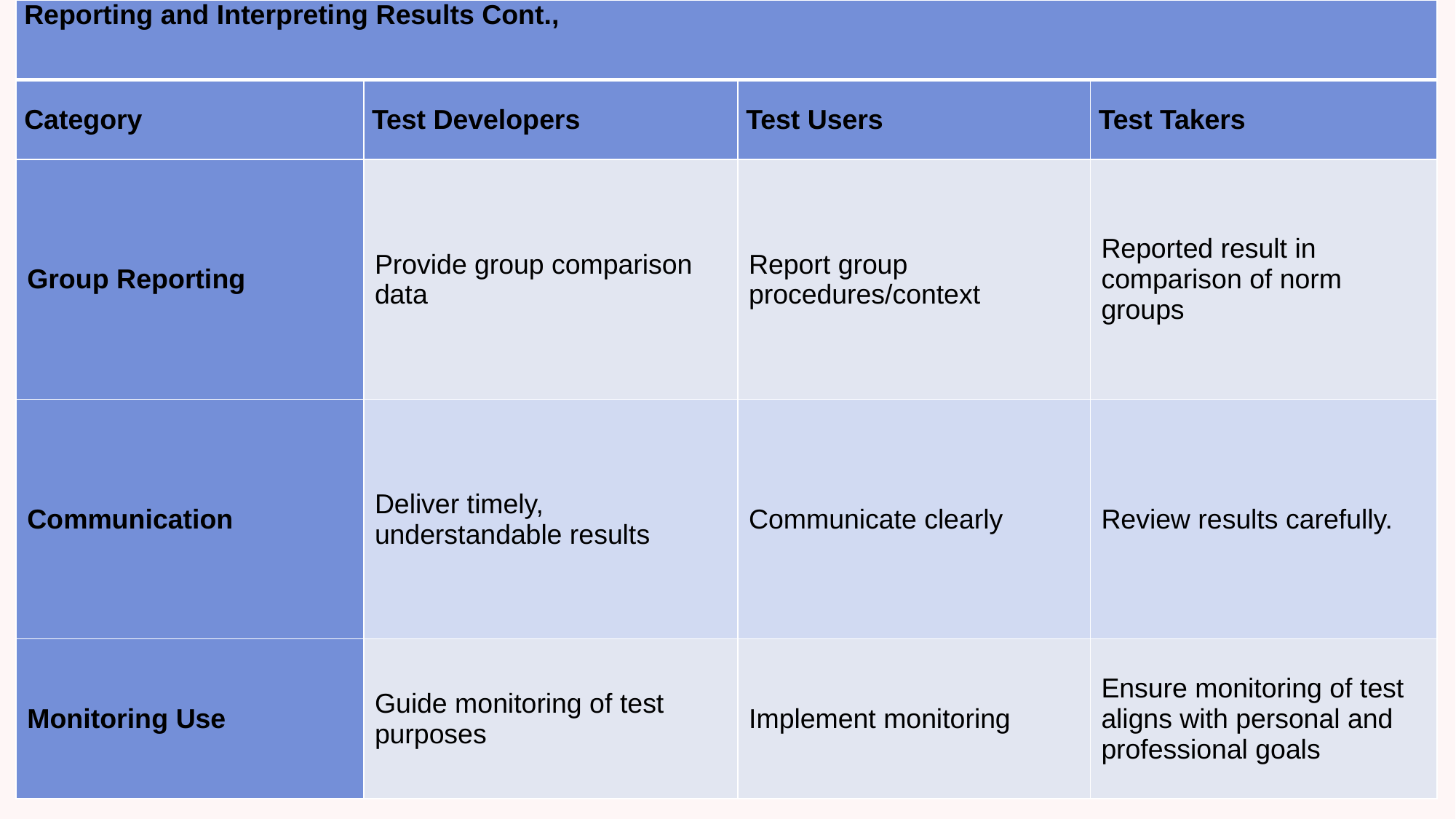

| Reporting and Interpreting Results Cont., |  |  |  |
| --- | --- | --- | --- |
| Category | Test Developers | Test Users | Test Takers |
| Group Reporting | Provide group comparison data | Report group procedures/context | Reported result in comparison of norm groups |
| Communication | Deliver timely, understandable results | Communicate clearly | Review results carefully. |
| Monitoring Use | Guide monitoring of test purposes | Implement monitoring | Ensure monitoring of test aligns with personal and professional goals |